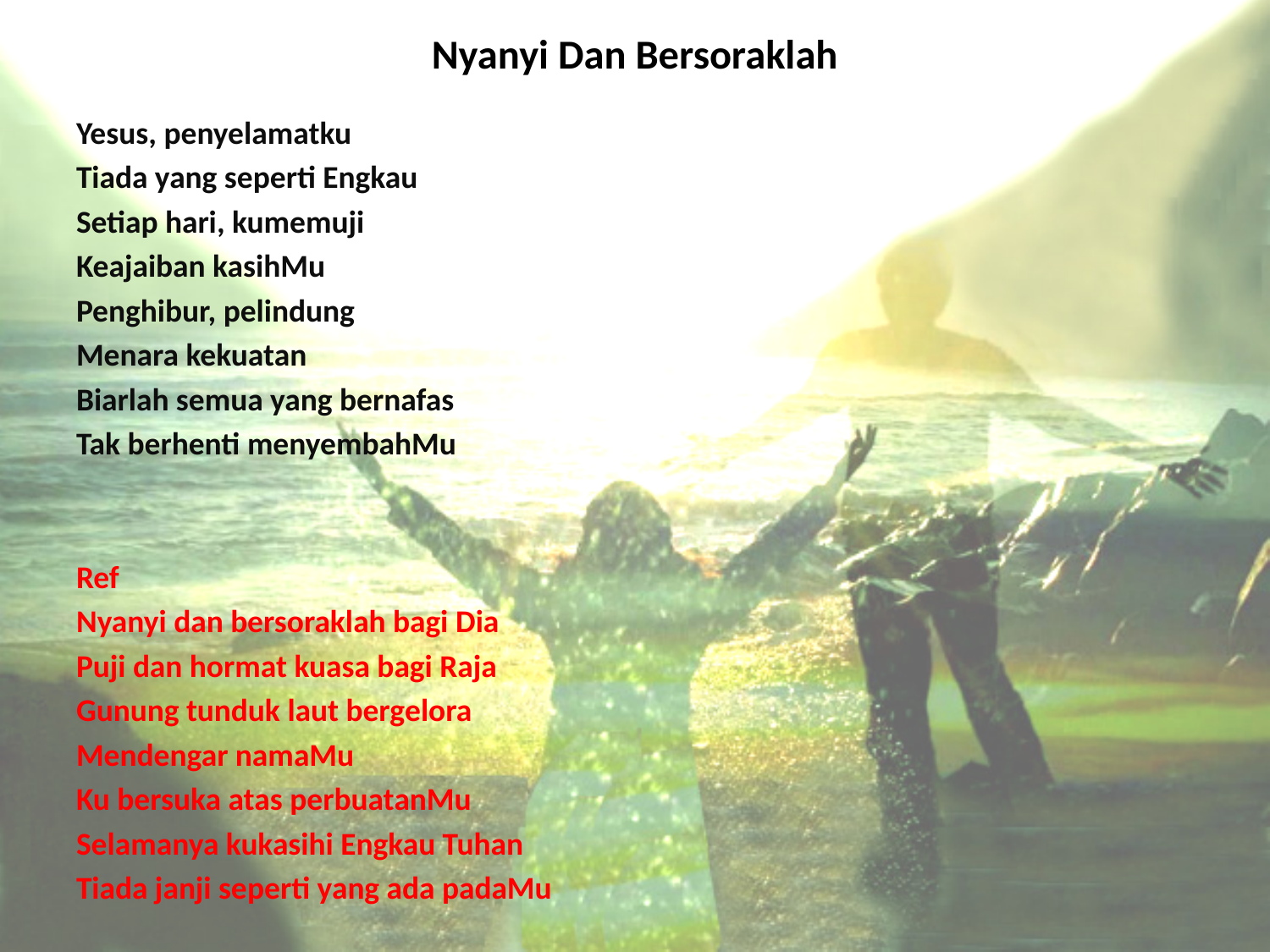

# Nyanyi Dan Bersoraklah
Yesus, penyelamatku
Tiada yang seperti Engkau
Setiap hari, kumemuji
Keajaiban kasihMu
Penghibur, pelindung
Menara kekuatan
Biarlah semua yang bernafas
Tak berhenti menyembahMu

Ref
Nyanyi dan bersoraklah bagi Dia
Puji dan hormat kuasa bagi Raja
Gunung tunduk laut bergelora
Mendengar namaMu
Ku bersuka atas perbuatanMu
Selamanya kukasihi Engkau Tuhan
Tiada janji seperti yang ada padaMu